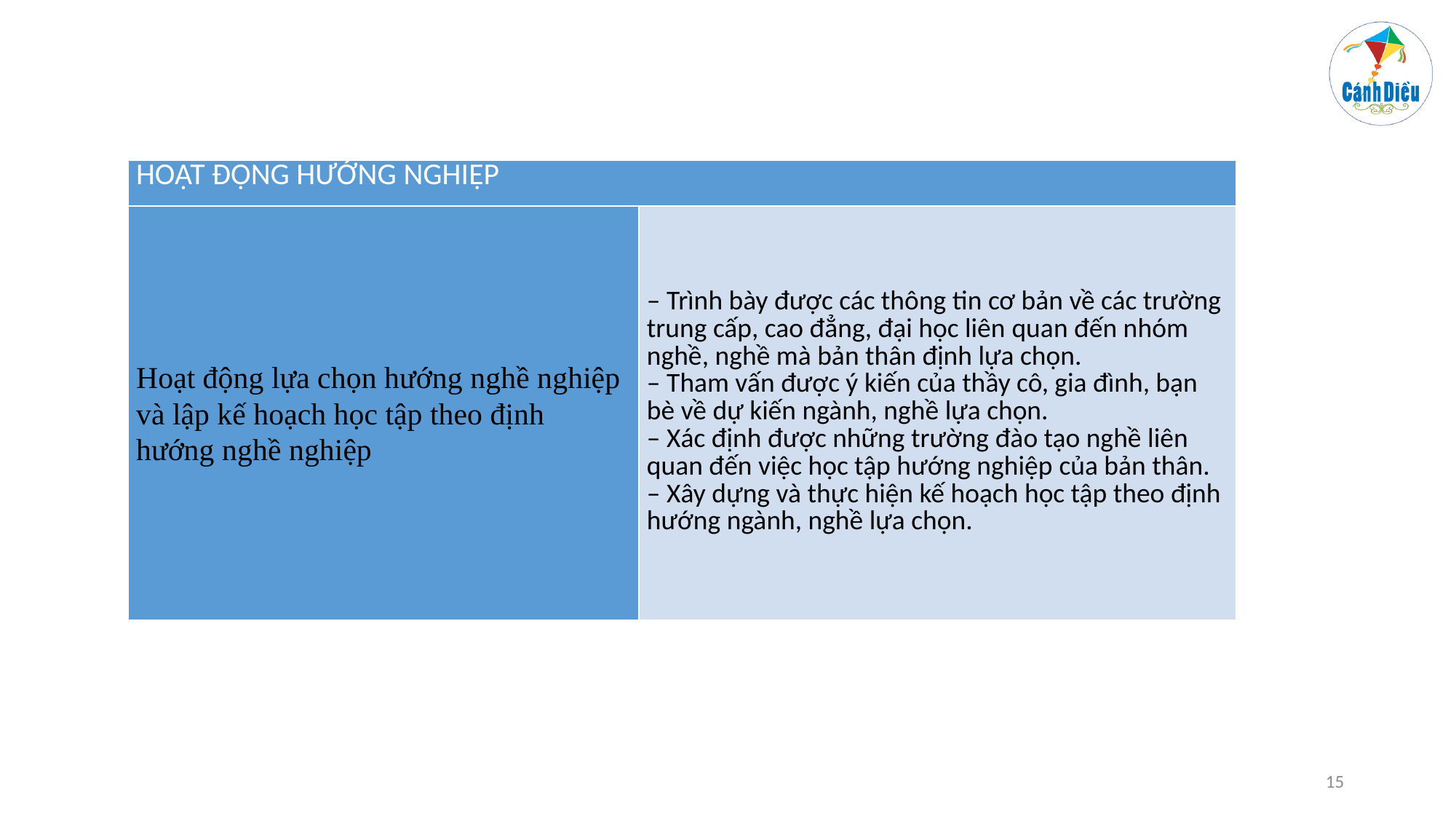

#
| HOẠT ĐỘNG HƯỚNG NGHIỆP |  |
| --- | --- |
| Hoạt động lựa chọn hướng nghề nghiệp và lập kế hoạch học tập theo định hướng nghề nghiệp | – Trình bày được các thông tin cơ bản về các trường trung cấp, cao đẳng, đại học liên quan đến nhóm nghề, nghề mà bản thân định lựa chọn. – Tham vấn được ý kiến của thầy cô, gia đình, bạn bè về dự kiến ngành, nghề lựa chọn. – Xác định được những trường đào tạo nghề liên quan đến việc học tập hướng nghiệp của bản thân. – Xây dựng và thực hiện kế hoạch học tập theo định hướng ngành, nghề lựa chọn. |
15